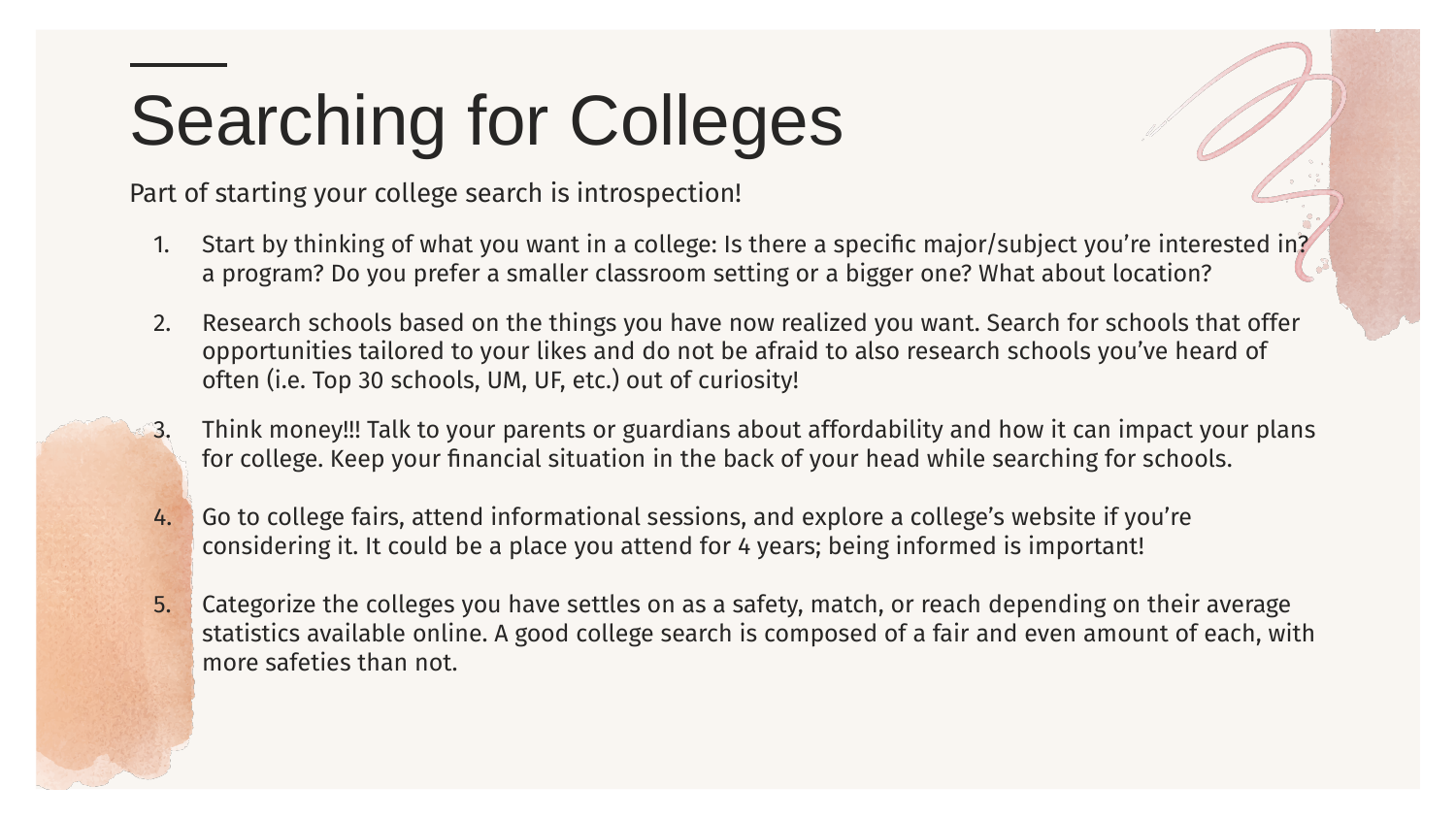

# Searching for Colleges
Part of starting your college search is introspection!
Start by thinking of what you want in a college: Is there a specific major/subject you’re interested in? a program? Do you prefer a smaller classroom setting or a bigger one? What about location?
Research schools based on the things you have now realized you want. Search for schools that offer opportunities tailored to your likes and do not be afraid to also research schools you’ve heard of often (i.e. Top 30 schools, UM, UF, etc.) out of curiosity!
Think money!!! Talk to your parents or guardians about affordability and how it can impact your plans for college. Keep your financial situation in the back of your head while searching for schools.

Go to college fairs, attend informational sessions, and explore a college’s website if you’re considering it. It could be a place you attend for 4 years; being informed is important!

Categorize the colleges you have settles on as a safety, match, or reach depending on their average statistics available online. A good college search is composed of a fair and even amount of each, with more safeties than not.